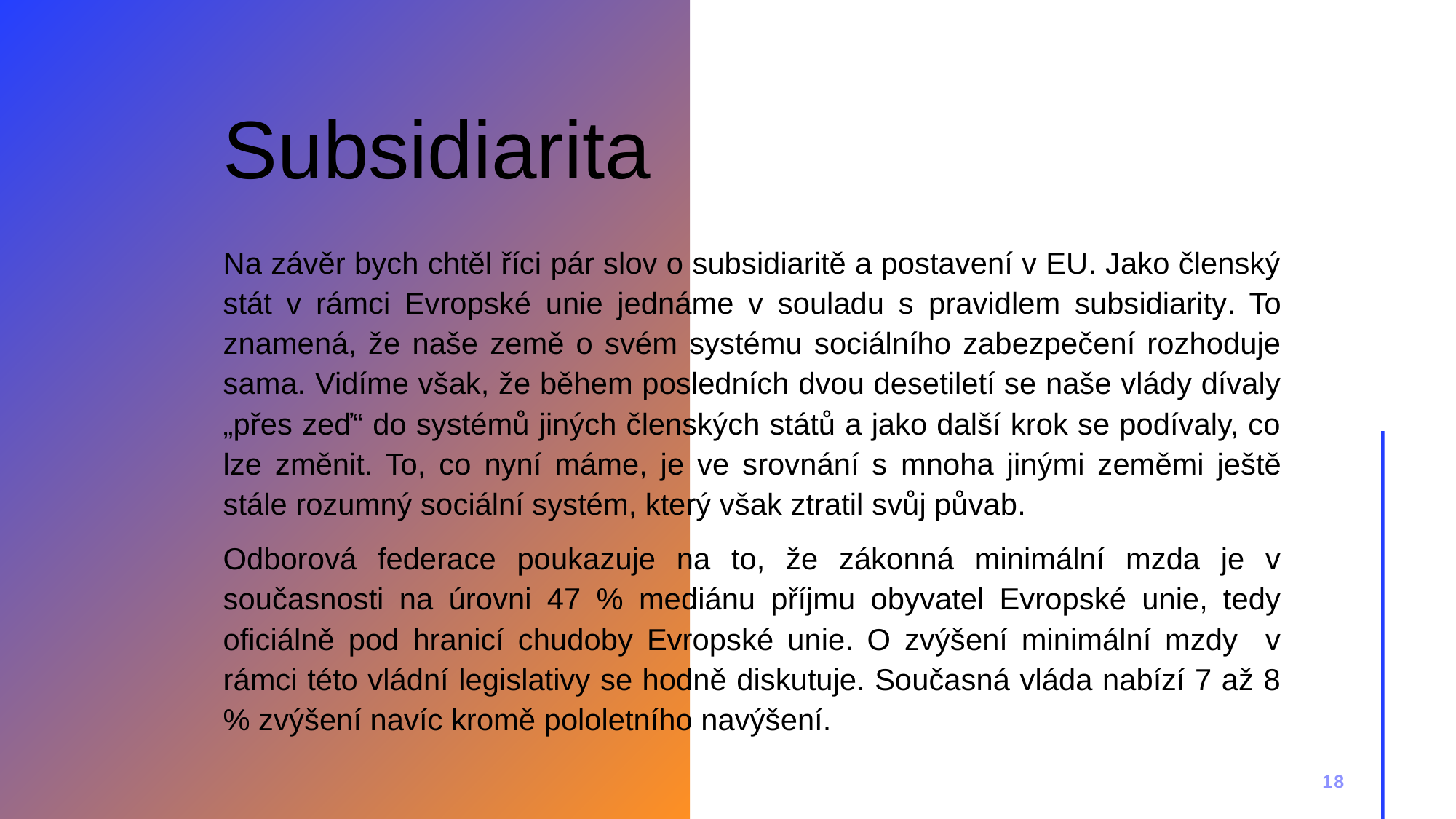

# Subsidiarita
Na závěr bych chtěl říci pár slov o subsidiaritě a postavení v EU. Jako členský stát v rámci Evropské unie jednáme v souladu s pravidlem subsidiarity. To znamená, že naše země o svém systému sociálního zabezpečení rozhoduje sama. Vidíme však, že během posledních dvou desetiletí se naše vlády dívaly „přes zeď“ do systémů jiných členských států a jako další krok se podívaly, co lze změnit. To, co nyní máme, je ve srovnání s mnoha jinými zeměmi ještě stále rozumný sociální systém, který však ztratil svůj půvab.
Odborová federace poukazuje na to, že zákonná minimální mzda je v současnosti na úrovni 47 % mediánu příjmu obyvatel Evropské unie, tedy oficiálně pod hranicí chudoby Evropské unie. O zvýšení minimální mzdy  v rámci této vládní legislativy se hodně diskutuje. Současná vláda nabízí 7 až 8 % zvýšení navíc kromě pololetního navýšení.
18